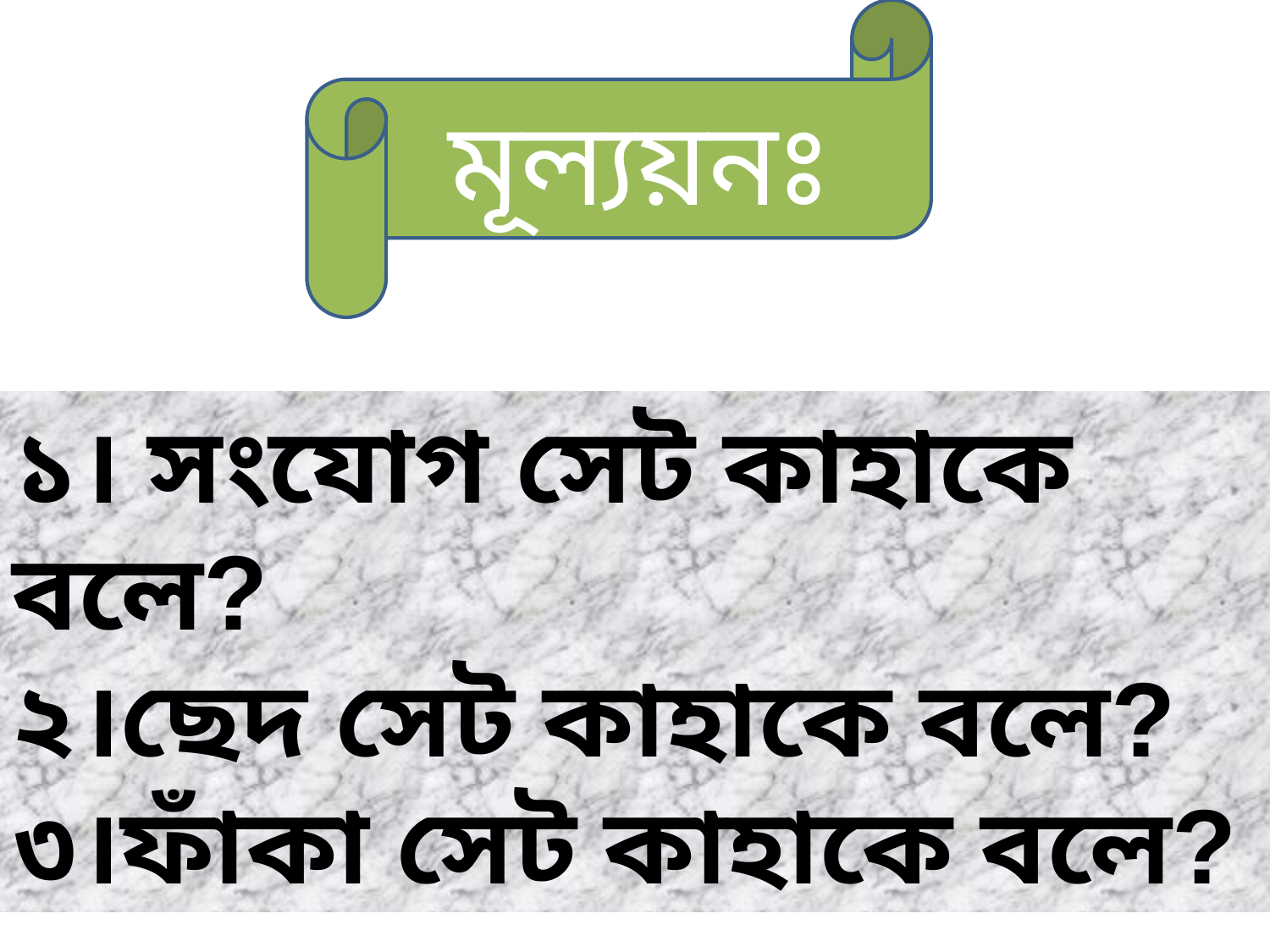

মূল্যয়নঃ
১। সংযোগ সেট কাহাকে বলে?
২।ছেদ সেট কাহাকে বলে?
৩।ফাঁকা সেট কাহাকে বলে?